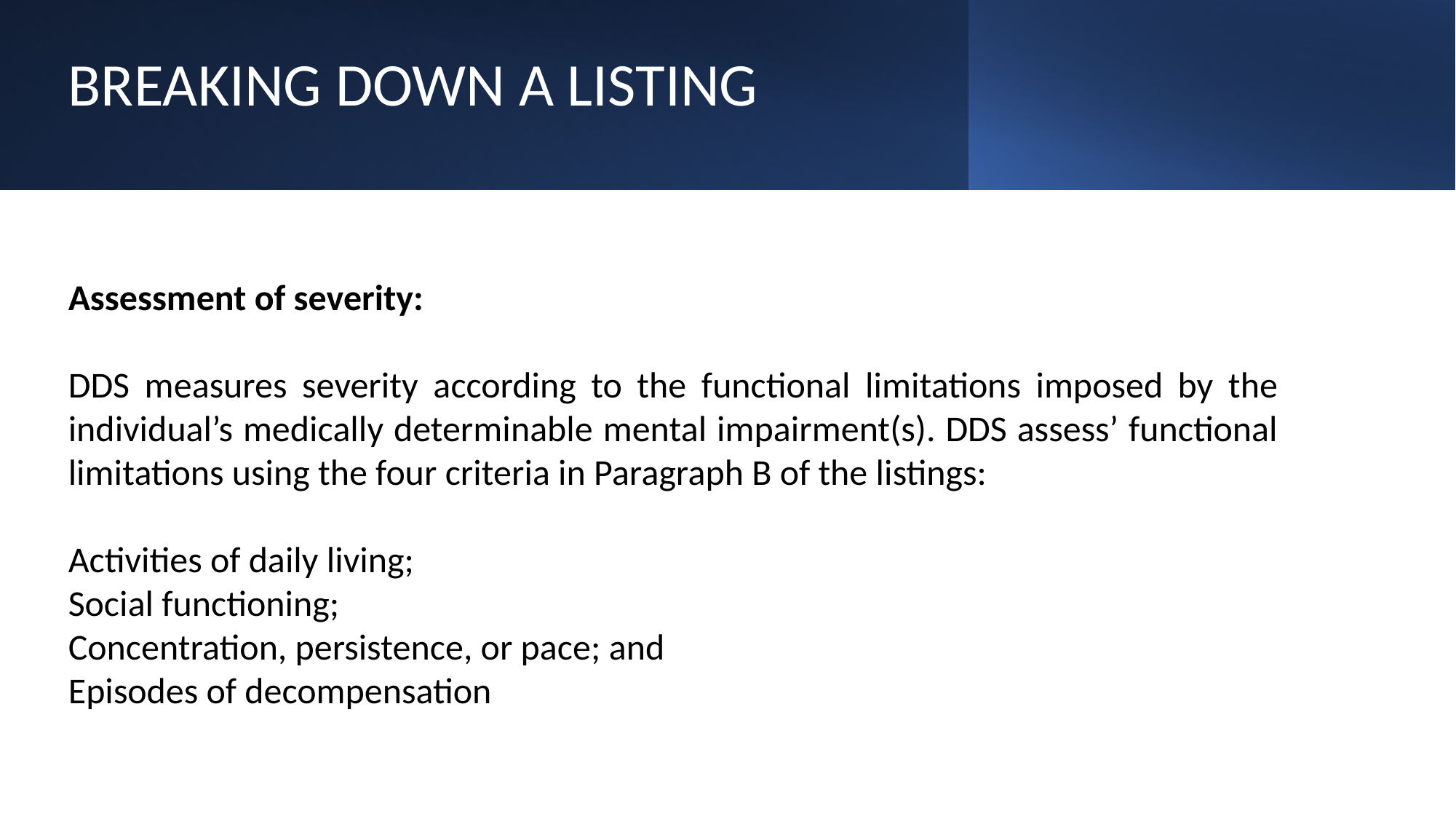

# BREAKING DOWN A LISTING

Assessment of severity:

DDS measures severity according to the functional limitations imposed by the individual’s medically determinable mental impairment(s). DDS assess’ functional limitations using the four criteria in Paragraph B of the listings:

Activities of daily living;
Social functioning;
Concentration, persistence, or pace; and
Episodes of decompensation